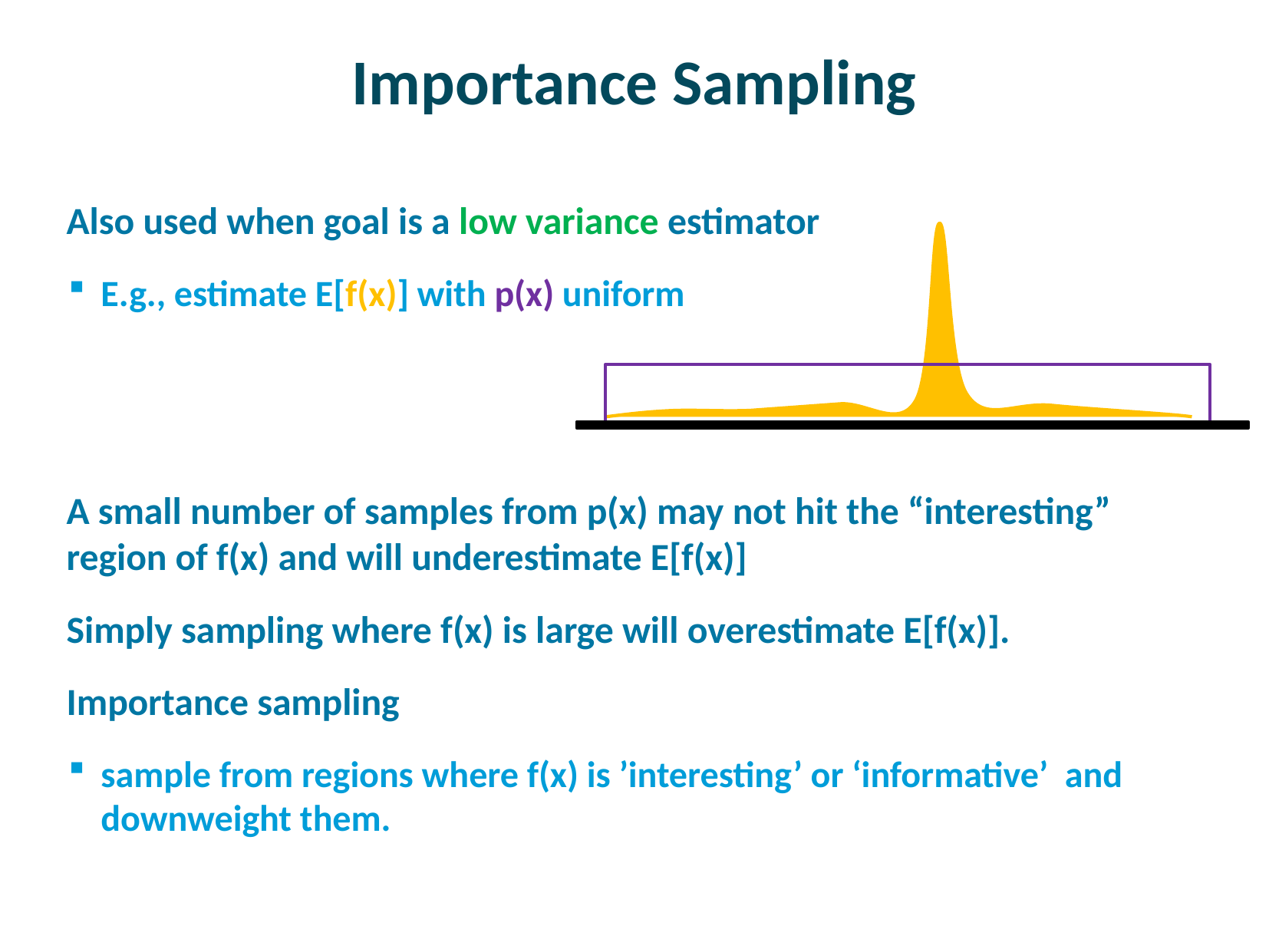

# Importance Sampling
Also used when goal is a low variance estimator
E.g., estimate E[f(x)] with p(x) uniform

A small number of samples from p(x) may not hit the “interesting” region of f(x) and will underestimate E[f(x)]
Simply sampling where f(x) is large will overestimate E[f(x)].
Importance sampling
sample from regions where f(x) is ’interesting’ or ‘informative’  and downweight them.